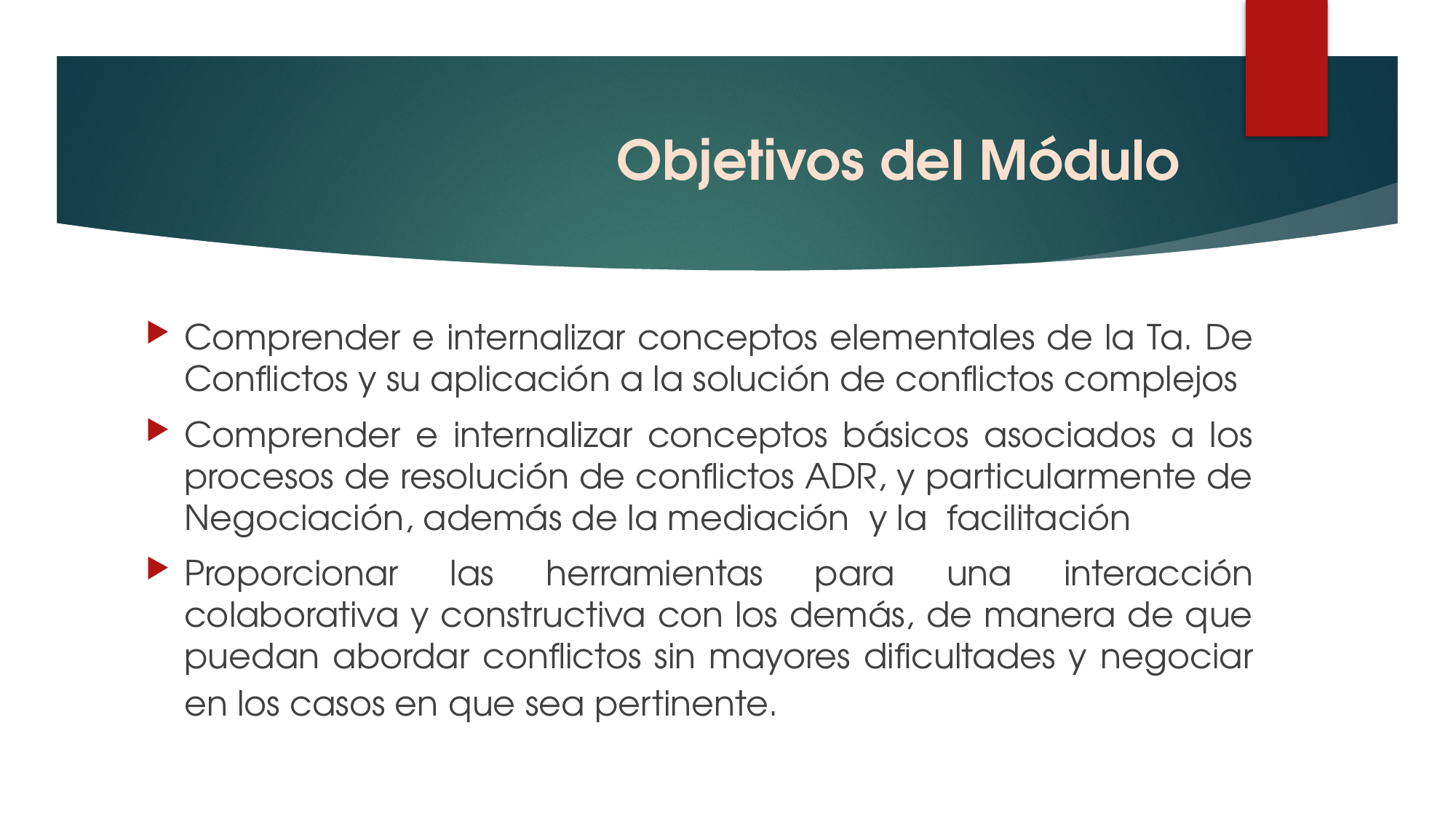

# Objetivos del Módulo

Comprender e internalizar conceptos elementales de la Ta. De Conflictos y su aplicación a la solución de conflictos complejos
Comprender e internalizar conceptos básicos asociados a los procesos de resolución de conflictos ADR, y particularmente de Negociación, además de la mediación  y la  facilitación
Proporcionar las herramientas para una interacción colaborativa y constructiva con los demás, de manera de que puedan abordar conflictos sin mayores dificultades y negociar en los casos en que sea pertinente.